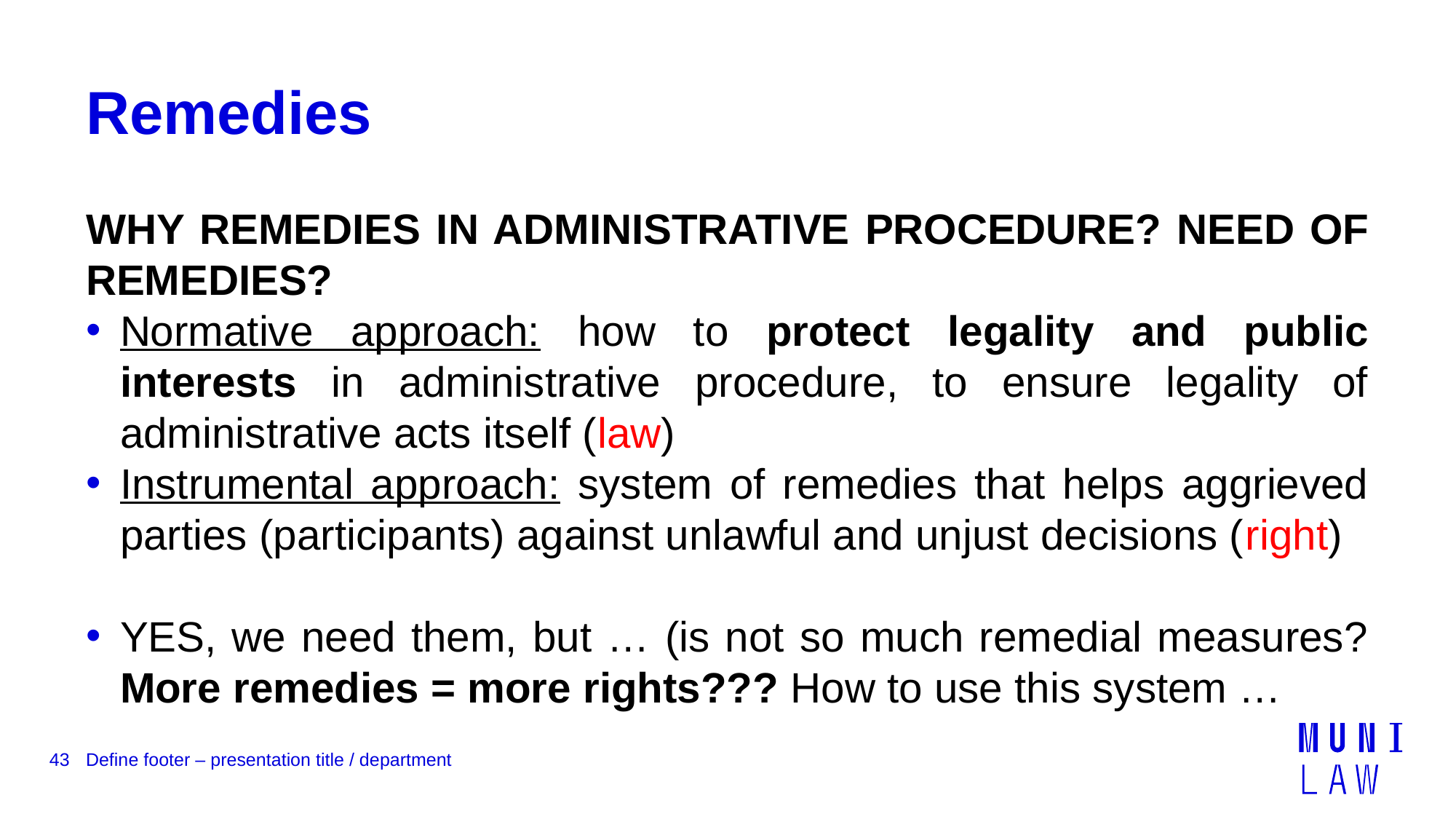

# Remedies
WHY REMEDIES IN ADMINISTRATIVE PROCEDURE? NEED OF REMEDIES?
Normative approach: how to protect legality and public interests in administrative procedure, to ensure legality of administrative acts itself (law)
Instrumental approach: system of remedies that helps aggrieved parties (participants) against unlawful and unjust decisions (right)

YES, we need them, but … (is not so much remedial measures? More remedies = more rights??? How to use this system …

43
Define footer – presentation title / department